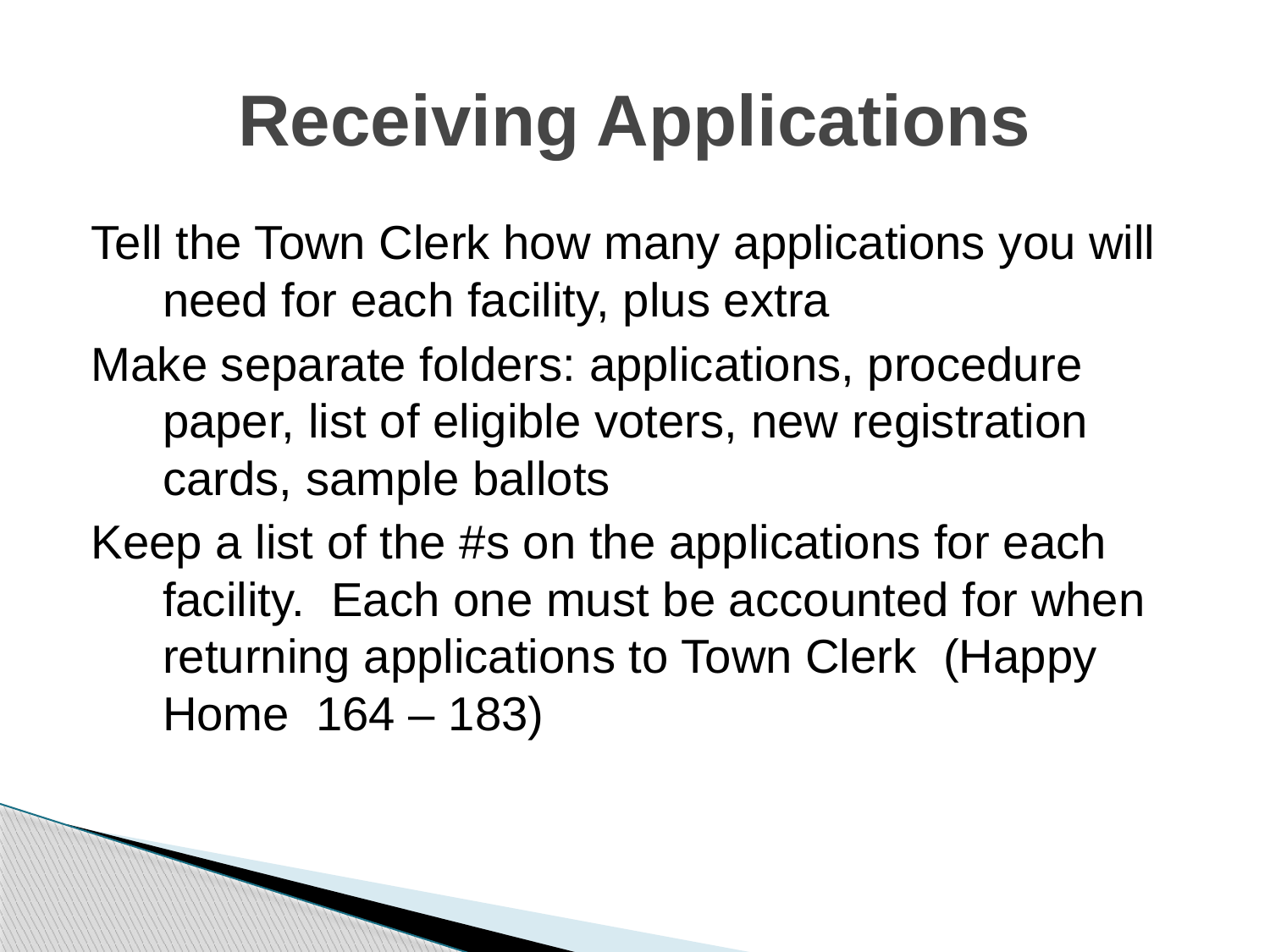

# Receiving Applications
Tell the Town Clerk how many applications you will need for each facility, plus extra
Make separate folders: applications, procedure paper, list of eligible voters, new registration cards, sample ballots
Keep a list of the #s on the applications for each facility.  Each one must be accounted for when returning applications to Town Clerk  (Happy Home  164 – 183)